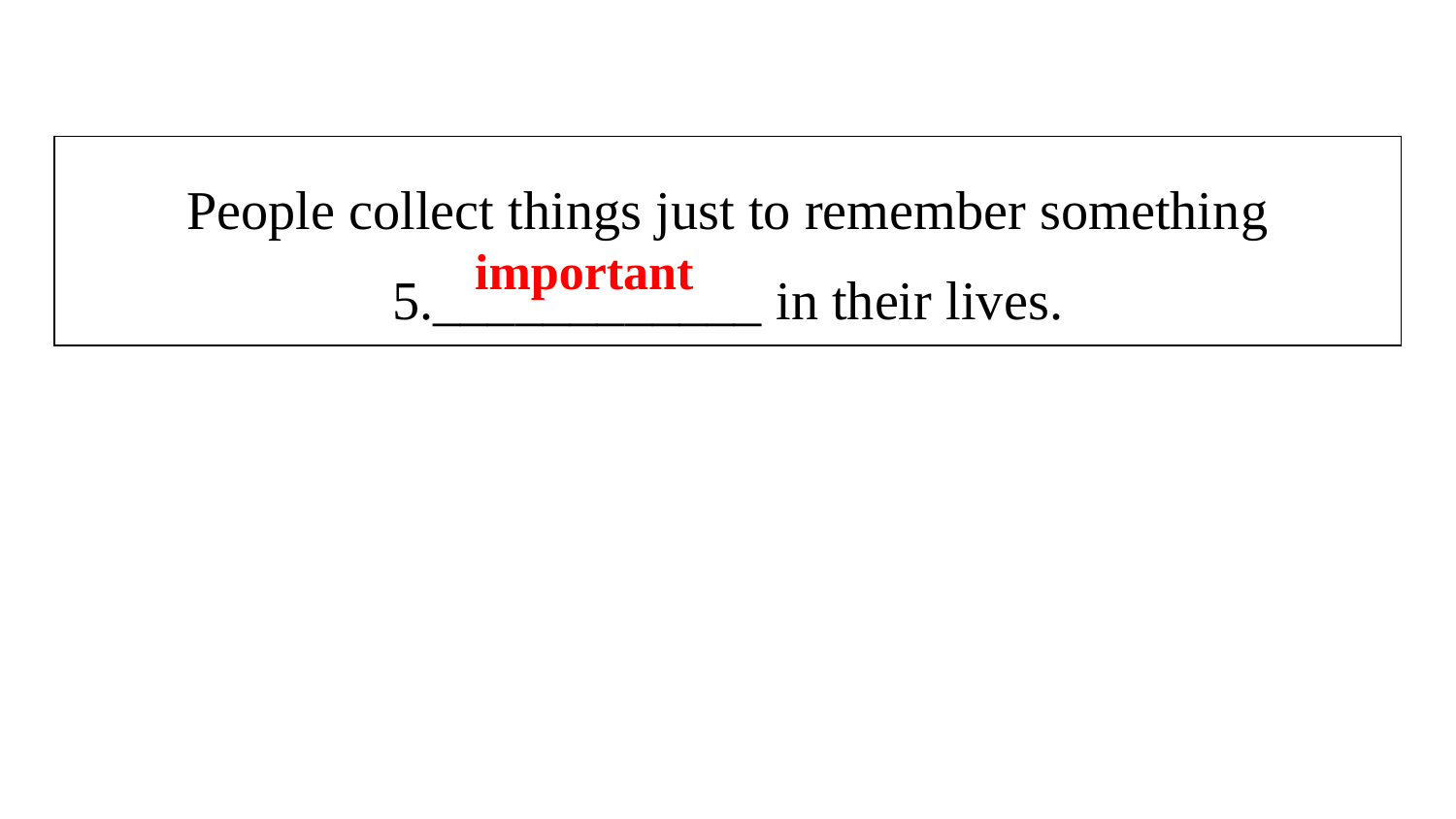

| People collect things just to remember something 5.\_\_\_\_\_\_\_\_\_\_\_\_ in their lives. |
| --- |
important